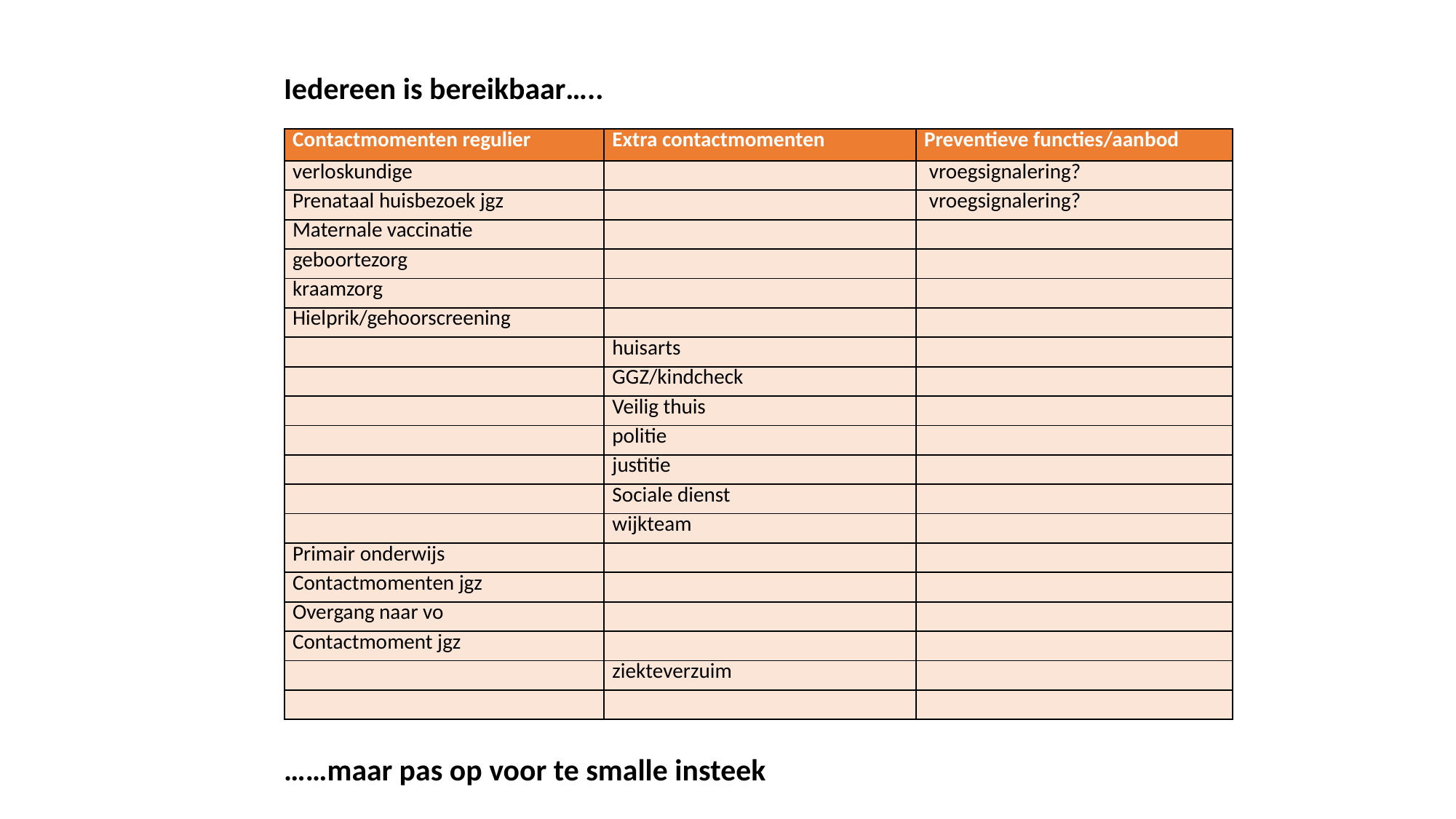

Iedereen is bereikbaar…..
| Contactmomenten regulier | Extra contactmomenten | Preventieve functies/aanbod |
| --- | --- | --- |
| verloskundige |  | vroegsignalering? |
| Prenataal huisbezoek jgz |  | vroegsignalering? |
| Maternale vaccinatie |  |  |
| geboortezorg |  |  |
| kraamzorg |  |  |
| Hielprik/gehoorscreening |  |  |
|  | huisarts |  |
|  | GGZ/kindcheck |  |
|  | Veilig thuis |  |
|  | politie |  |
|  | justitie |  |
|  | Sociale dienst |  |
|  | wijkteam |  |
| Primair onderwijs |  |  |
| Contactmomenten jgz |  |  |
| Overgang naar vo |  |  |
| Contactmoment jgz |  |  |
|  | ziekteverzuim |  |
|  |  |  |
……maar pas op voor te smalle insteek